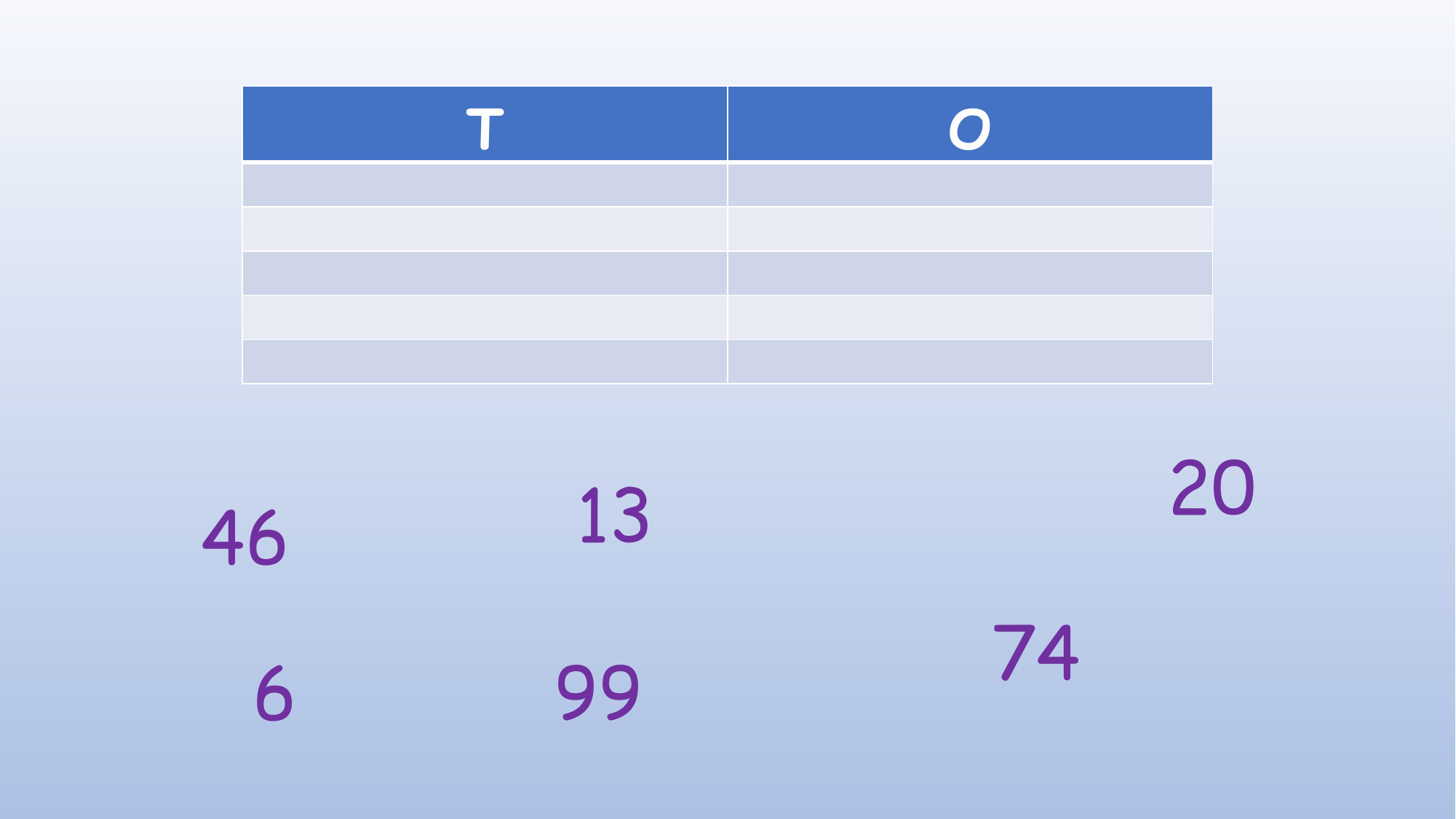

| T | O |
| --- | --- |
|  |  |
|  |  |
|  |  |
|  |  |
|  |  |
20
13
46
74
99
6